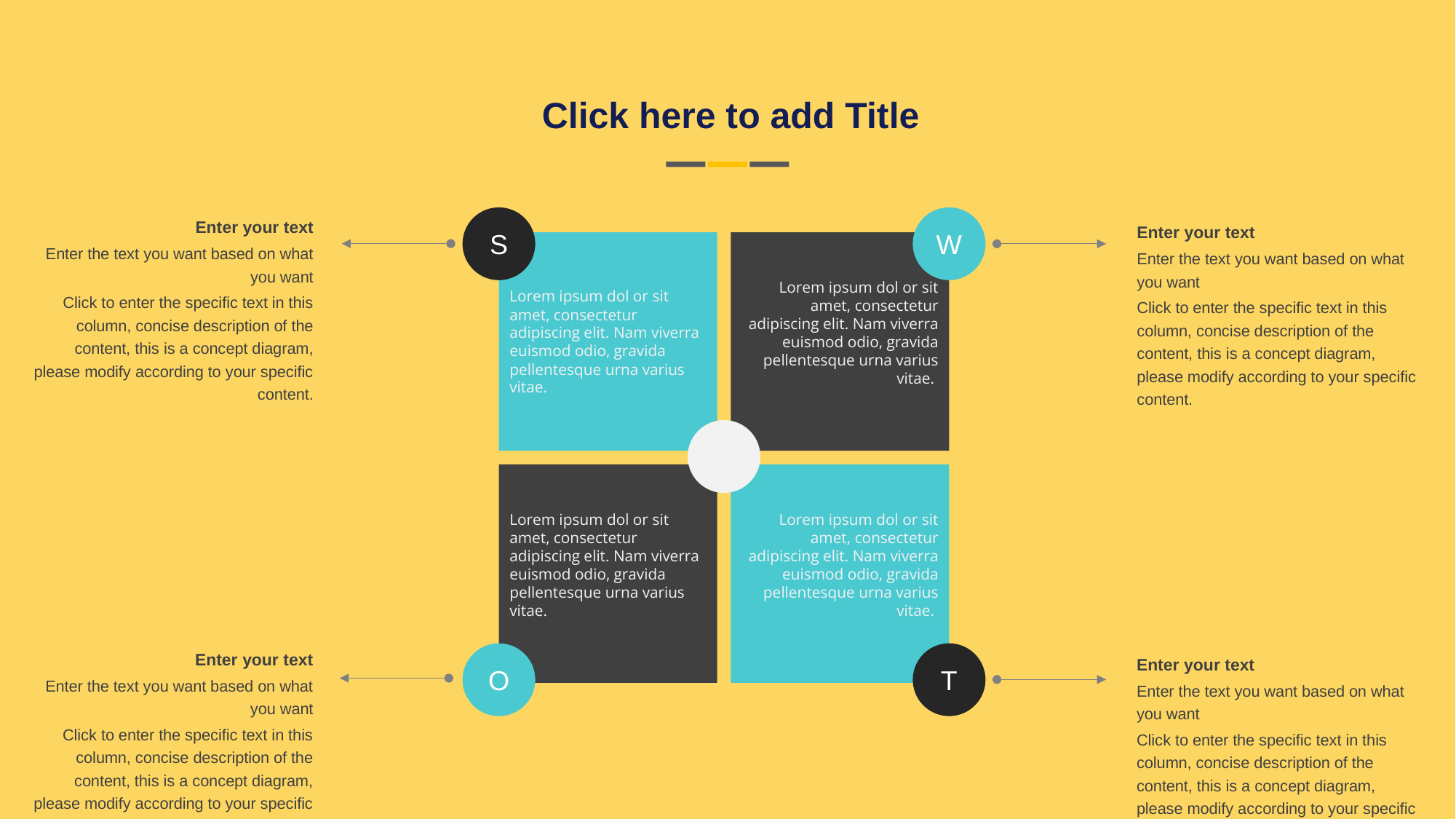

Click here to add Title

Enter your text
Enter the text you want based on what you want
Click to enter the specific text in this column, concise description of the content, this is a concept diagram, please modify according to your specific content.
S
W
Enter your text
Enter the text you want based on what you want
Click to enter the specific text in this column, concise description of the content, this is a concept diagram, please modify according to your specific content.
Lorem ipsum dol or sit amet, consectetur adipiscing elit. Nam viverra euismod odio, gravida pellentesque urna varius vitae.
Lorem ipsum dol or sit amet, consectetur adipiscing elit. Nam viverra euismod odio, gravida pellentesque urna varius vitae.

Lorem ipsum dol or sit amet, consectetur adipiscing elit. Nam viverra euismod odio, gravida pellentesque urna varius vitae.

Lorem ipsum dol or sit amet, consectetur adipiscing elit. Nam viverra euismod odio, gravida pellentesque urna varius vitae.

Enter your text
Enter the text you want based on what you want
Click to enter the specific text in this column, concise description of the content, this is a concept diagram, please modify according to your specific content.
O
Enter your text
Enter the text you want based on what you want
Click to enter the specific text in this column, concise description of the content, this is a concept diagram, please modify according to your specific content.
T